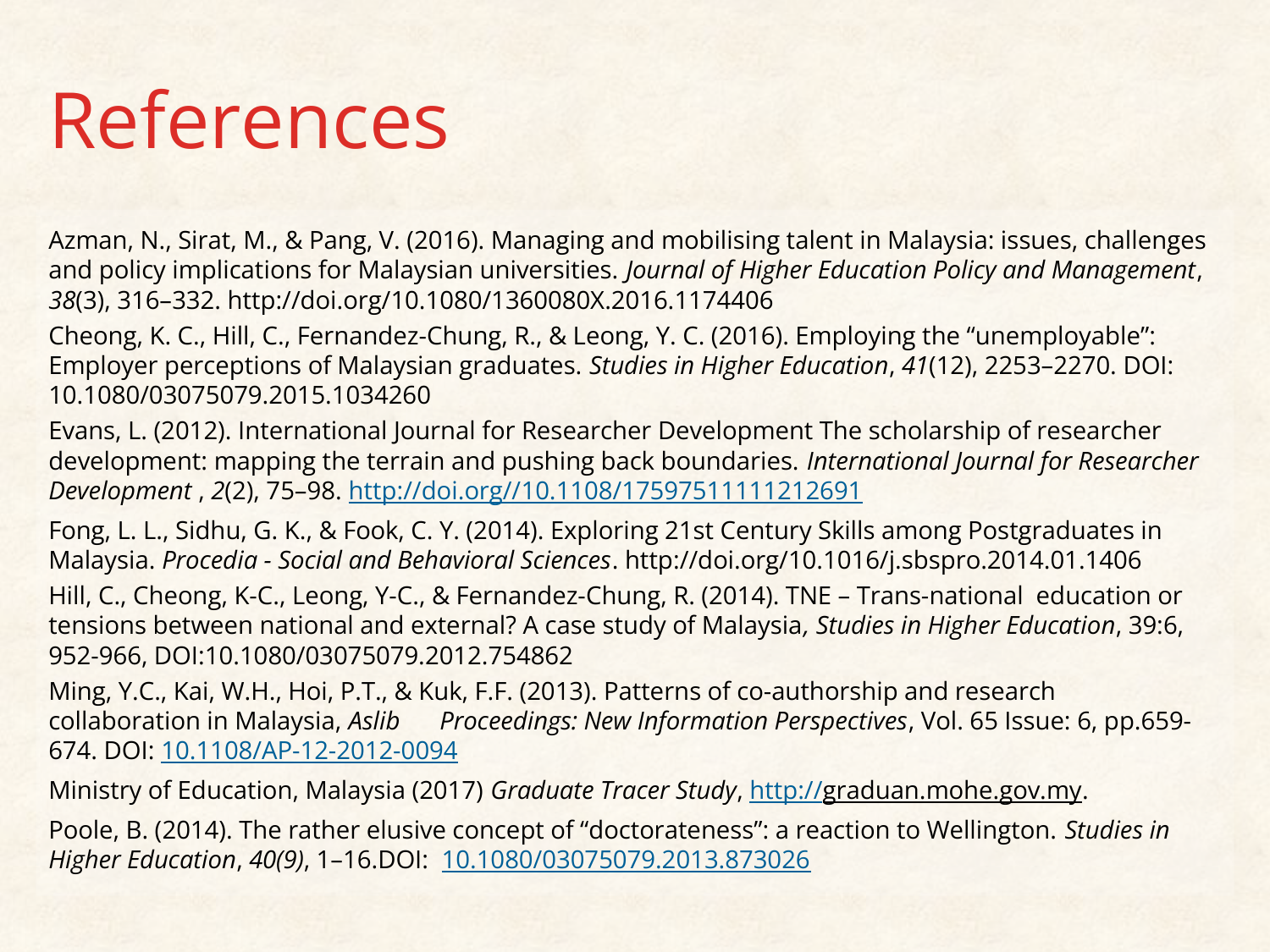

# References
Azman, N., Sirat, M., & Pang, V. (2016). Managing and mobilising talent in Malaysia: issues, challenges and policy implications for Malaysian universities. Journal of Higher Education Policy and Management, 38(3), 316–332. http://doi.org/10.1080/1360080X.2016.1174406
Cheong, K. C., Hill, C., Fernandez-Chung, R., & Leong, Y. C. (2016). Employing the “unemployable”: Employer perceptions of Malaysian graduates. Studies in Higher Education, 41(12), 2253–2270. DOI: 10.1080/03075079.2015.1034260
Evans, L. (2012). International Journal for Researcher Development The scholarship of researcher development: mapping the terrain and pushing back boundaries. International Journal for Researcher Development , 2(2), 75–98. http://doi.org//10.1108/17597511111212691
Fong, L. L., Sidhu, G. K., & Fook, C. Y. (2014). Exploring 21st Century Skills among Postgraduates in Malaysia. Procedia - Social and Behavioral Sciences. http://doi.org/10.1016/j.sbspro.2014.01.1406
Hill, C., Cheong, K-C., Leong, Y-C., & Fernandez-Chung, R. (2014). TNE – Trans-national  education or tensions between national and external? A case study of Malaysia, Studies in Higher Education, 39:6, 952-966, DOI:10.1080/03075079.2012.754862
Ming, Y.C., Kai, W.H., Hoi, P.T., & Kuk, F.F. (2013). Patterns of co-authorship and research  collaboration in Malaysia, Aslib 	Proceedings: New Information Perspectives, Vol. 65 Issue: 6, pp.659-674. DOI: 10.1108/AP-12-2012-0094
Ministry of Education, Malaysia (2017) Graduate Tracer Study, http://graduan.mohe.gov.my.
Poole, B. (2014). The rather elusive concept of “doctorateness”: a reaction to Wellington. Studies in Higher Education, 40(9), 1–16.DOI:  10.1080/03075079.2013.873026